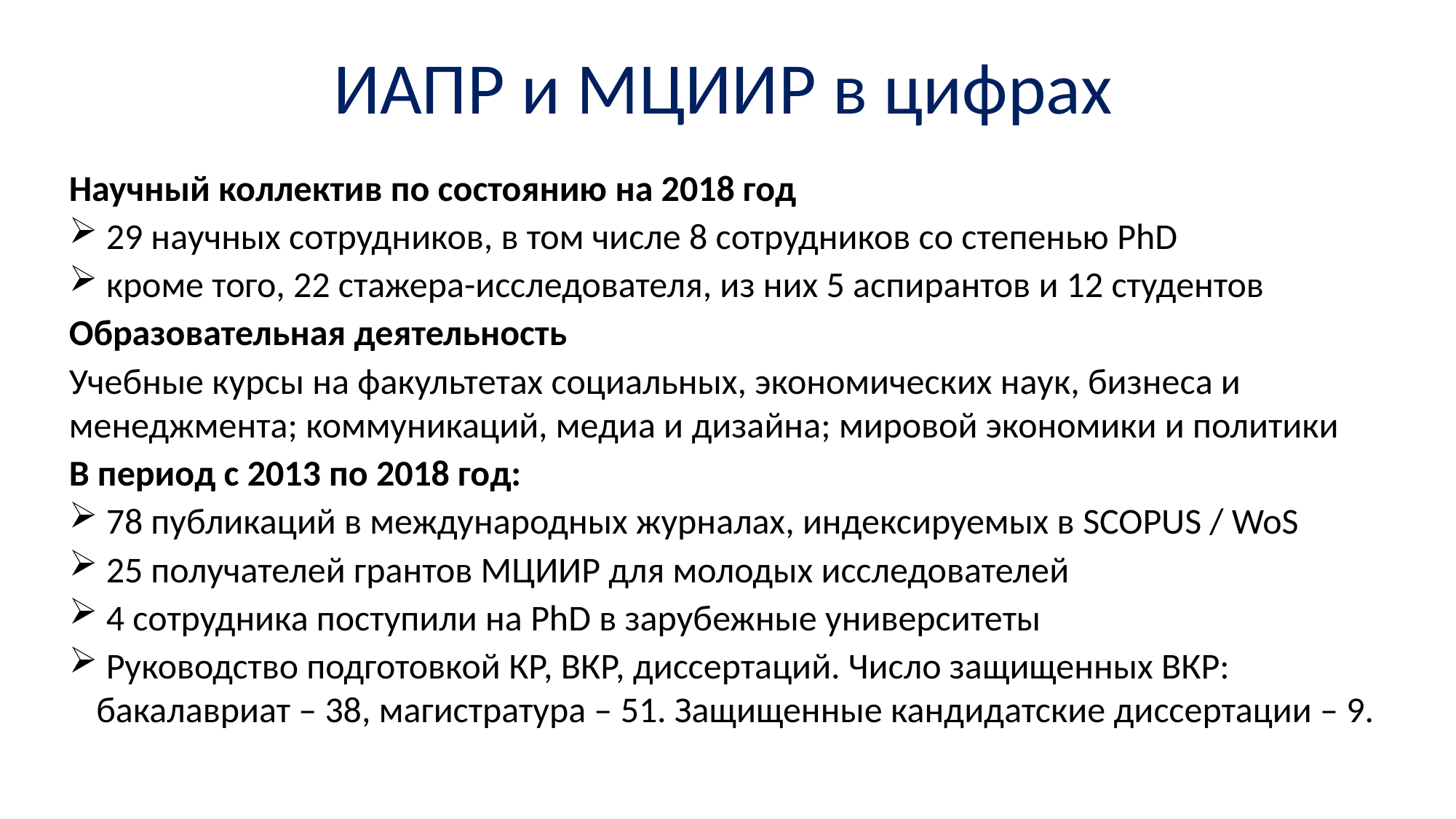

# ИАПР и МЦИИР в цифрах
Научный коллектив по состоянию на 2018 год
 29 научных сотрудников, в том числе 8 сотрудников со степенью PhD
 кроме того, 22 стажера-исследователя, из них 5 аспирантов и 12 студентов
Образовательная деятельность
Учебные курсы на факультетах социальных, экономических наук, бизнеса и менеджмента; коммуникаций, медиа и дизайна; мировой экономики и политики
В период с 2013 по 2018 год:
 78 публикаций в международных журналах, индексируемых в SCOPUS / WoS
 25 получателей грантов МЦИИР для молодых исследователей
 4 сотрудника поступили на PhD в зарубежные университеты
 Руководство подготовкой КР, ВКР, диссертаций. Число защищенных ВКР: бакалавриат – 38, магистратура – 51. Защищенные кандидатские диссертации – 9.